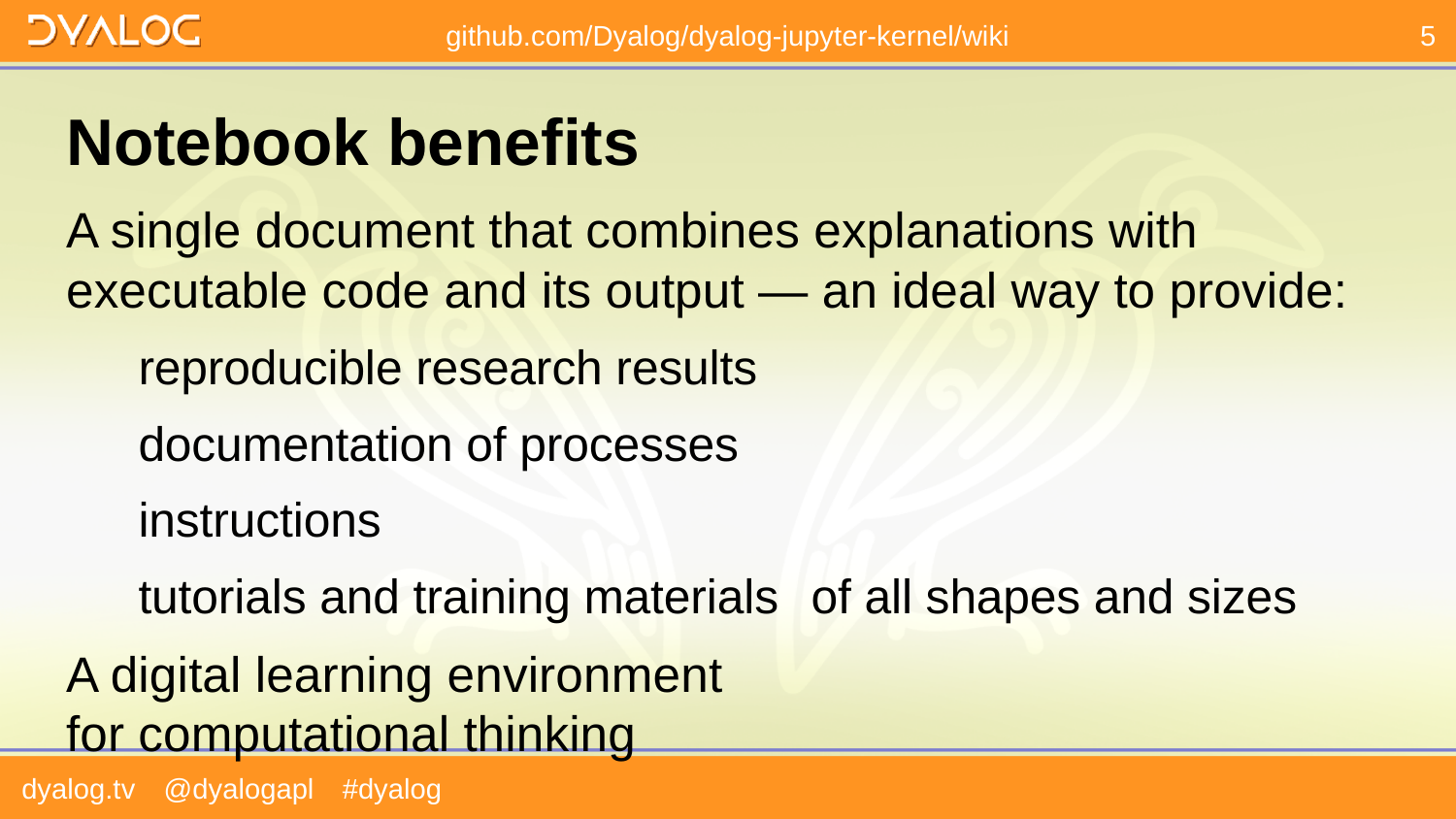

# Notebook benefits
A single document that combines explanations with executable code and its output — an ideal way to provide:
reproducible research results
documentation of processes
instructions
tutorials and training materials 	of all shapes and sizes
A digital learning environment
for computational thinking